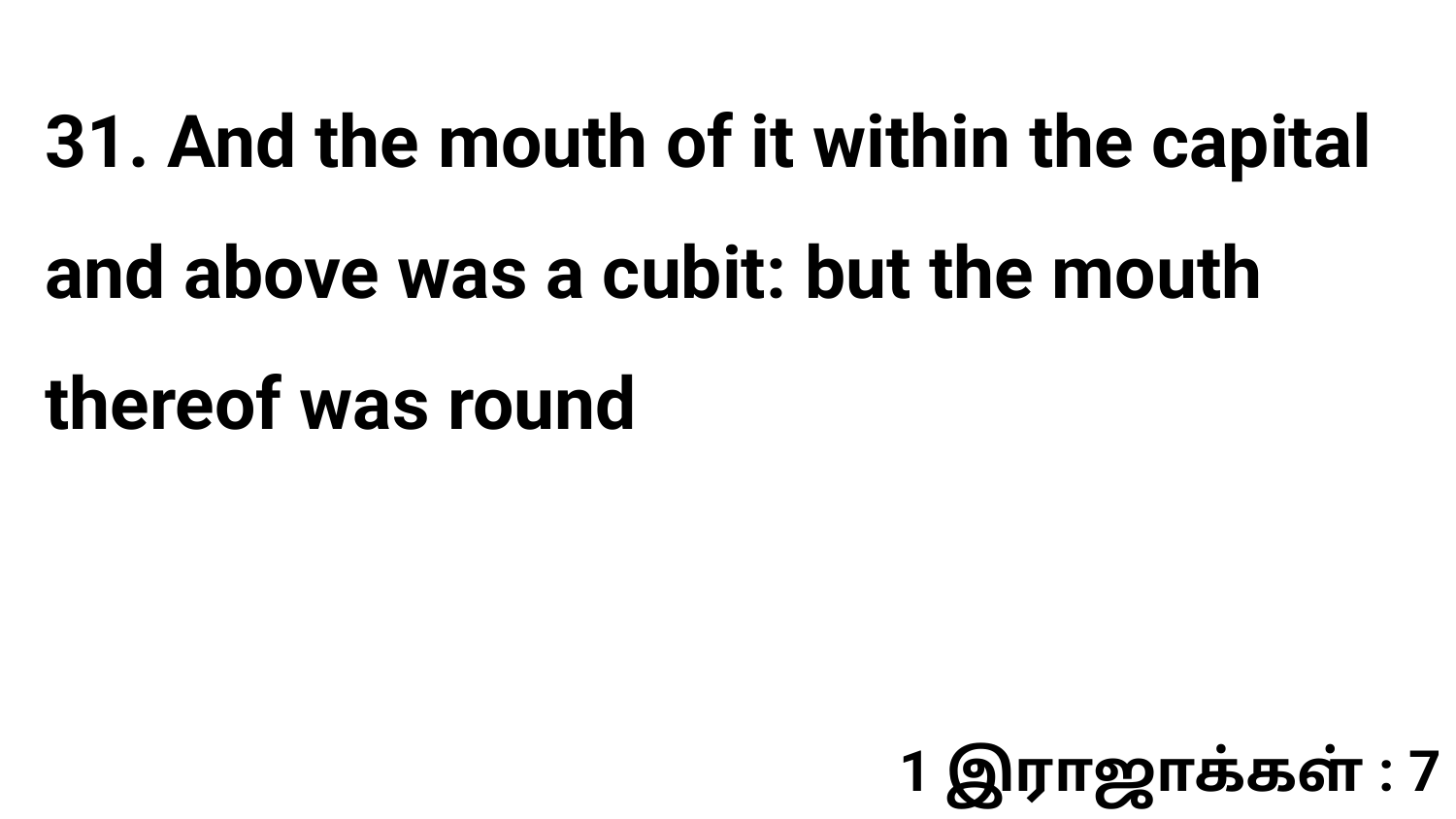

31. And the mouth of it within the capital and above was a cubit: but the mouth thereof was round
1 இராஜாக்கள் : 7